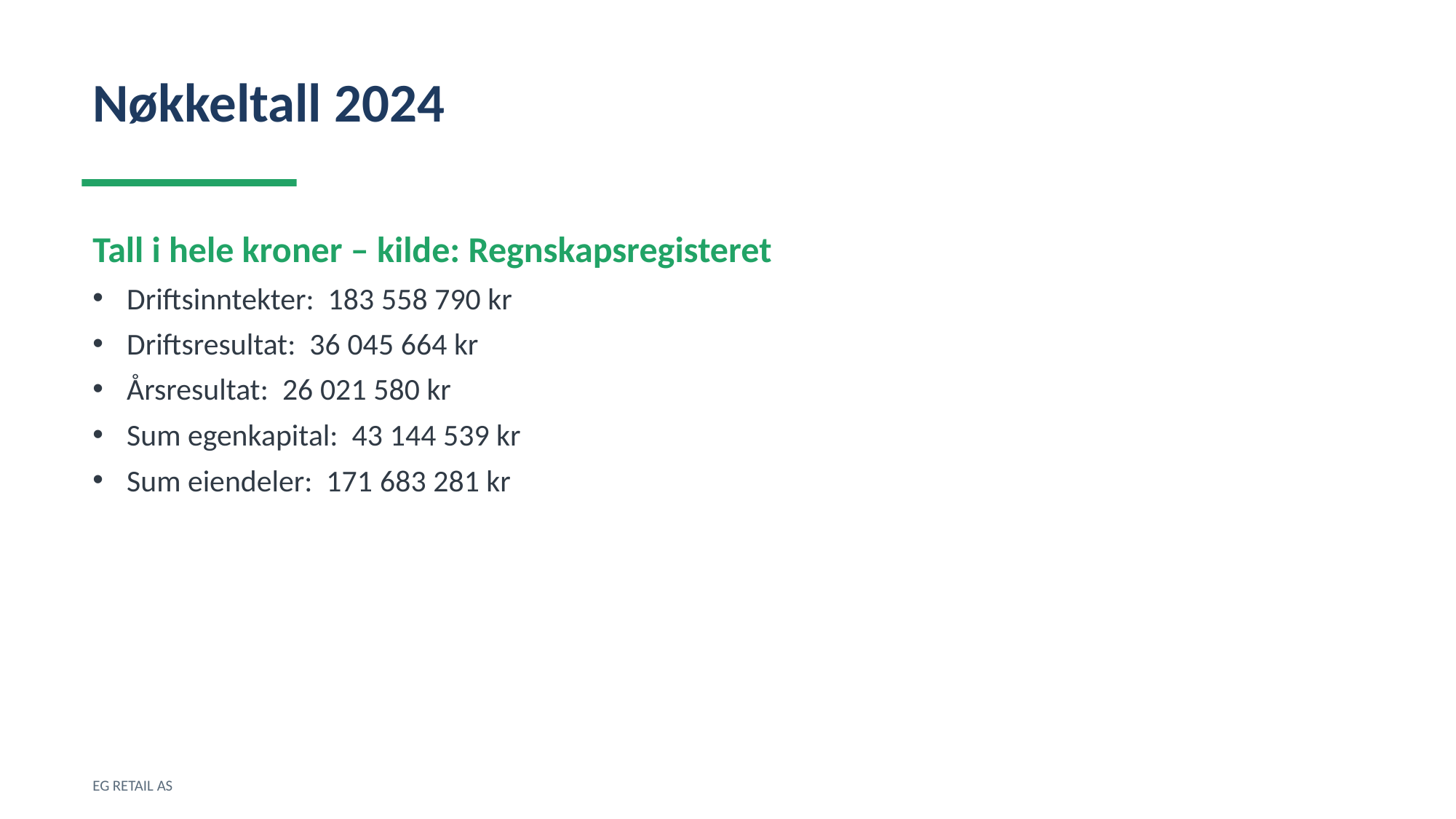

Nøkkeltall 2024

Tall i hele kroner – kilde: Regnskapsregisteret
Driftsinntekter:  183 558 790 kr
Driftsresultat:  36 045 664 kr
Årsresultat:  26 021 580 kr
Sum egenkapital:  43 144 539 kr
Sum eiendeler:  171 683 281 kr
EG RETAIL AS